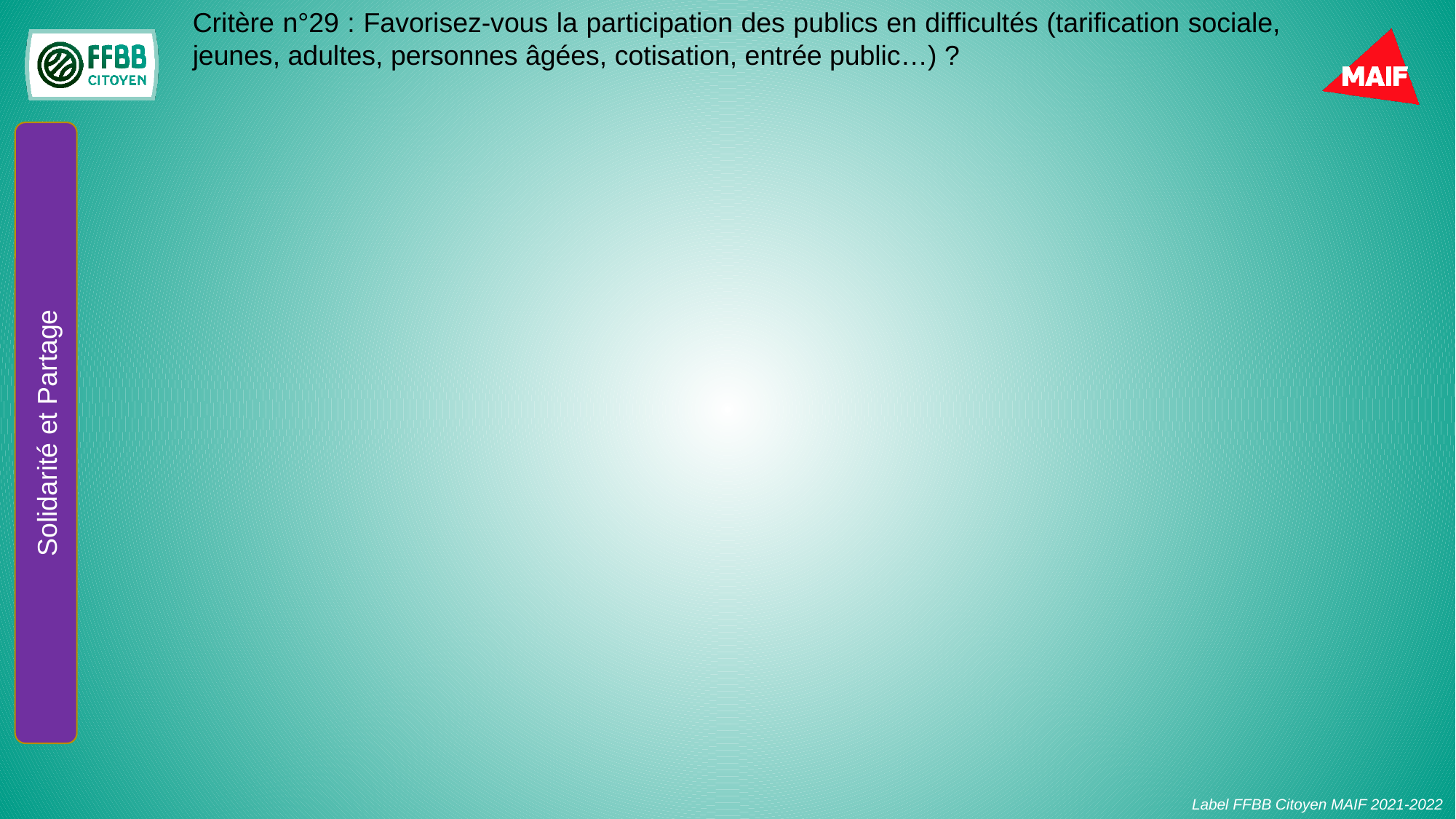

Critère n°29 : Favorisez-vous la participation des publics en difficultés (tarification sociale, jeunes, adultes, personnes âgées, cotisation, entrée public…) ?
Solidarité et Partage